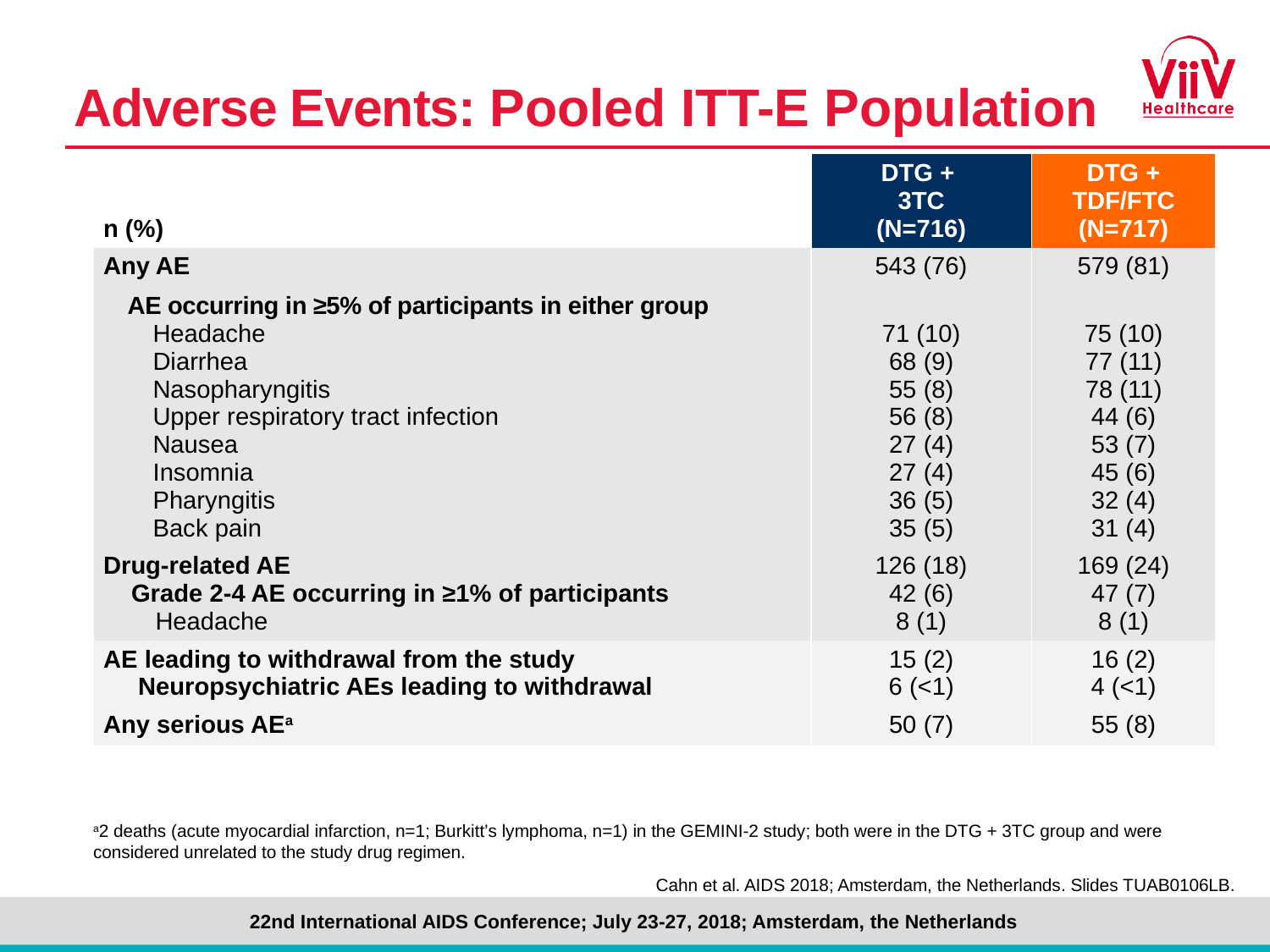

# Adverse Events: Pooled ITT-E Population
| n (%) | DTG + 3TC (N=716) | DTG + TDF/FTC (N=717) |
| --- | --- | --- |
| Any AE | 543 (76) | 579 (81) |
| AE occurring in ≥5% of participants in either group Headache Diarrhea Nasopharyngitis Upper respiratory tract infection Nausea Insomnia Pharyngitis Back pain | 71 (10) 68 (9) 55 (8) 56 (8) 27 (4) 27 (4) 36 (5) 35 (5) | 75 (10) 77 (11) 78 (11) 44 (6) 53 (7) 45 (6) 32 (4) 31 (4) |
| Drug-related AE Grade 2-4 AE occurring in ≥1% of participants Headache | 126 (18) 42 (6) 8 (1) | 169 (24) 47 (7) 8 (1) |
| AE leading to withdrawal from the study Neuropsychiatric AEs leading to withdrawal | 15 (2) 6 (<1) | 16 (2) 4 (<1) |
| Any serious AEa | 50 (7) | 55 (8) |
a2 deaths (acute myocardial infarction, n=1; Burkitt’s lymphoma, n=1) in the GEMINI-2 study; both were in the DTG + 3TC group and were considered unrelated to the study drug regimen.

Cahn et al. AIDS 2018; Amsterdam, the Netherlands. Slides TUAB0106LB.